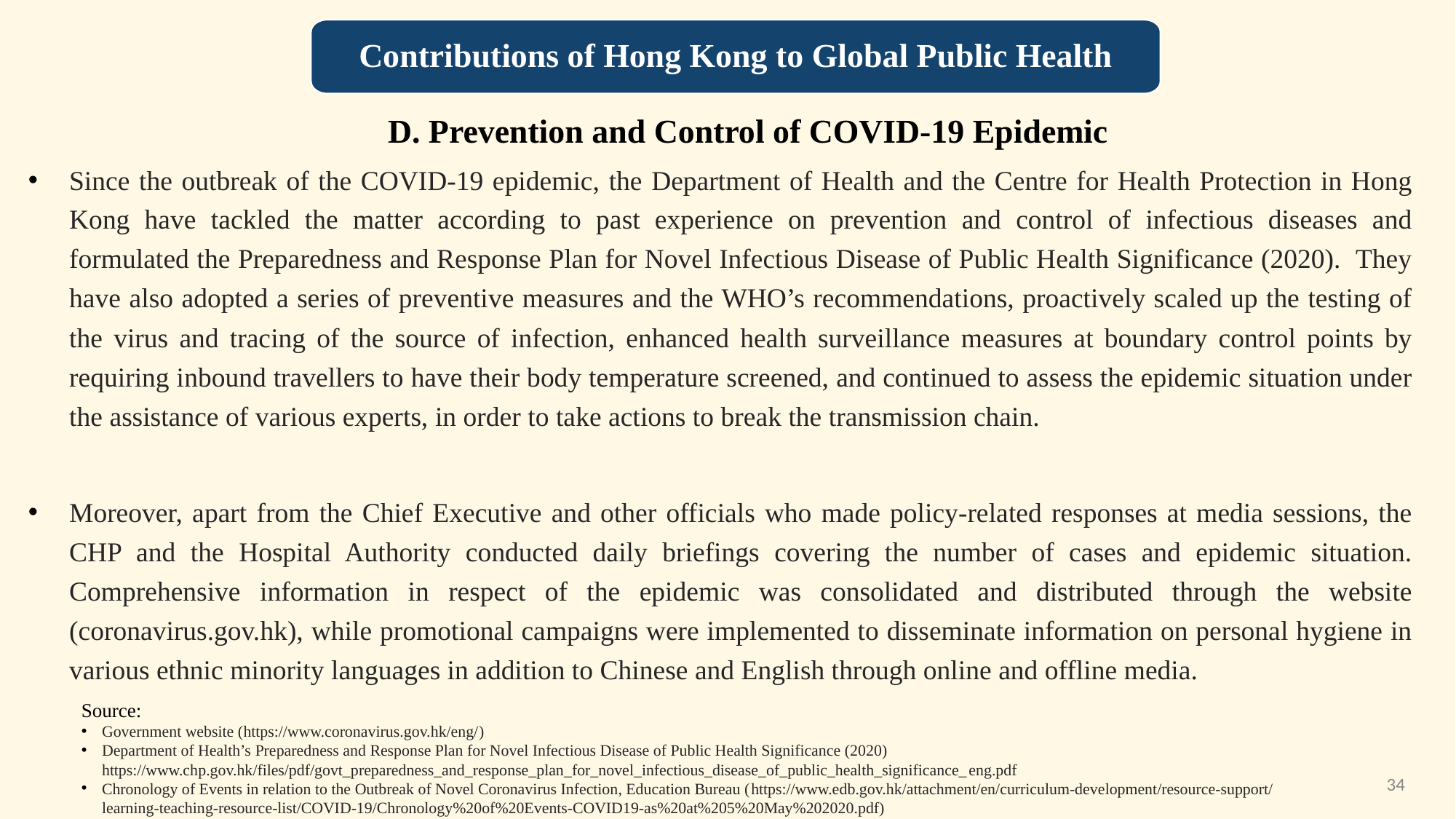

Contributions of Hong Kong to Global Public Health
D. Prevention and Control of COVID-19 Epidemic
Since the outbreak of the COVID-19 epidemic, the Department of Health and the Centre for Health Protection in Hong Kong have tackled the matter according to past experience on prevention and control of infectious diseases and formulated the Preparedness and Response Plan for Novel Infectious Disease of Public Health Significance (2020).  They have also adopted a series of preventive measures and the WHO’s recommendations, proactively scaled up the testing of the virus and tracing of the source of infection, enhanced health surveillance measures at boundary control points by requiring inbound travellers to have their body temperature screened, and continued to assess the epidemic situation under the assistance of various experts, in order to take actions to break the transmission chain.

Moreover, apart from the Chief Executive and other officials who made policy-related responses at media sessions, the CHP and the Hospital Authority conducted daily briefings covering the number of cases and epidemic situation. Comprehensive information in respect of the epidemic was consolidated and distributed through the website (coronavirus.gov.hk), while promotional campaigns were implemented to disseminate information on personal hygiene in various ethnic minority languages in addition to Chinese and English through online and offline media.
Source:
Government website (https://www.coronavirus.gov.hk/eng/)
Department of Health’s Preparedness and Response Plan for Novel Infectious Disease of Public Health Significance (2020) https://www.chp.gov.hk/files/pdf/govt_preparedness_and_response_plan_for_novel_infectious_disease_of_public_health_significance_eng.pdf
Chronology of Events in relation to the Outbreak of Novel Coronavirus Infection, Education Bureau (https://www.edb.gov.hk/attachment/en/curriculum-development/resource-support/learning-teaching-resource-list/COVID-19/Chronology%20of%20Events-COVID19-as%20at%205%20May%202020.pdf)
34